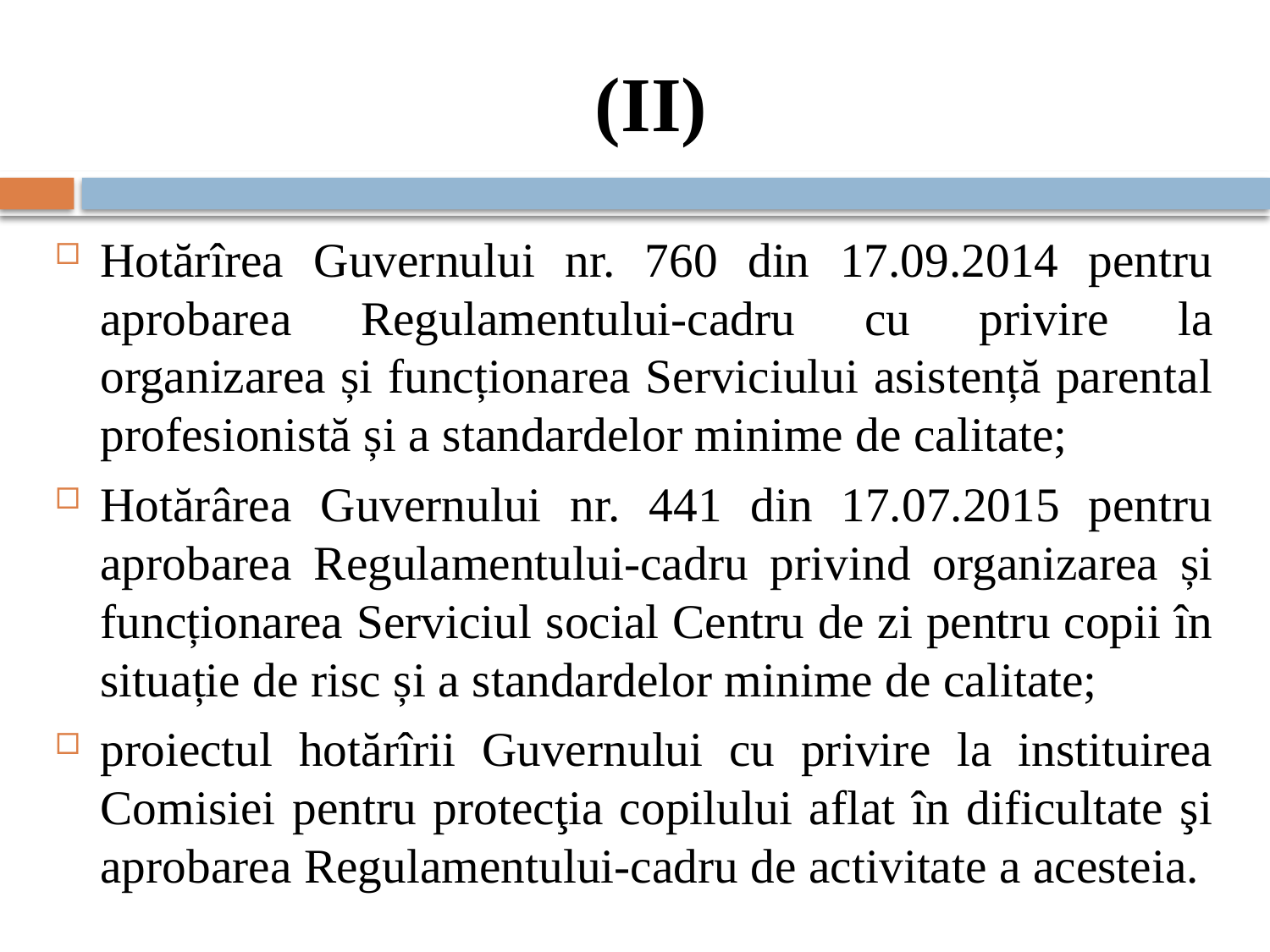

# (II)
Hotărîrea Guvernului nr. 760 din 17.09.2014 pentru aprobarea Regulamentului-cadru cu privire la organizarea și funcționarea Serviciului asistență parental profesionistă și a standardelor minime de calitate;
Hotărârea Guvernului nr. 441 din 17.07.2015 pentru aprobarea Regulamentului-cadru privind organizarea și funcționarea Serviciul social Centru de zi pentru copii în situație de risc și a standardelor minime de calitate;
proiectul hotărîrii Guvernului cu privire la instituirea Comisiei pentru protecţia copilului aflat în dificultate şi aprobarea Regulamentului-cadru de activitate a acesteia.